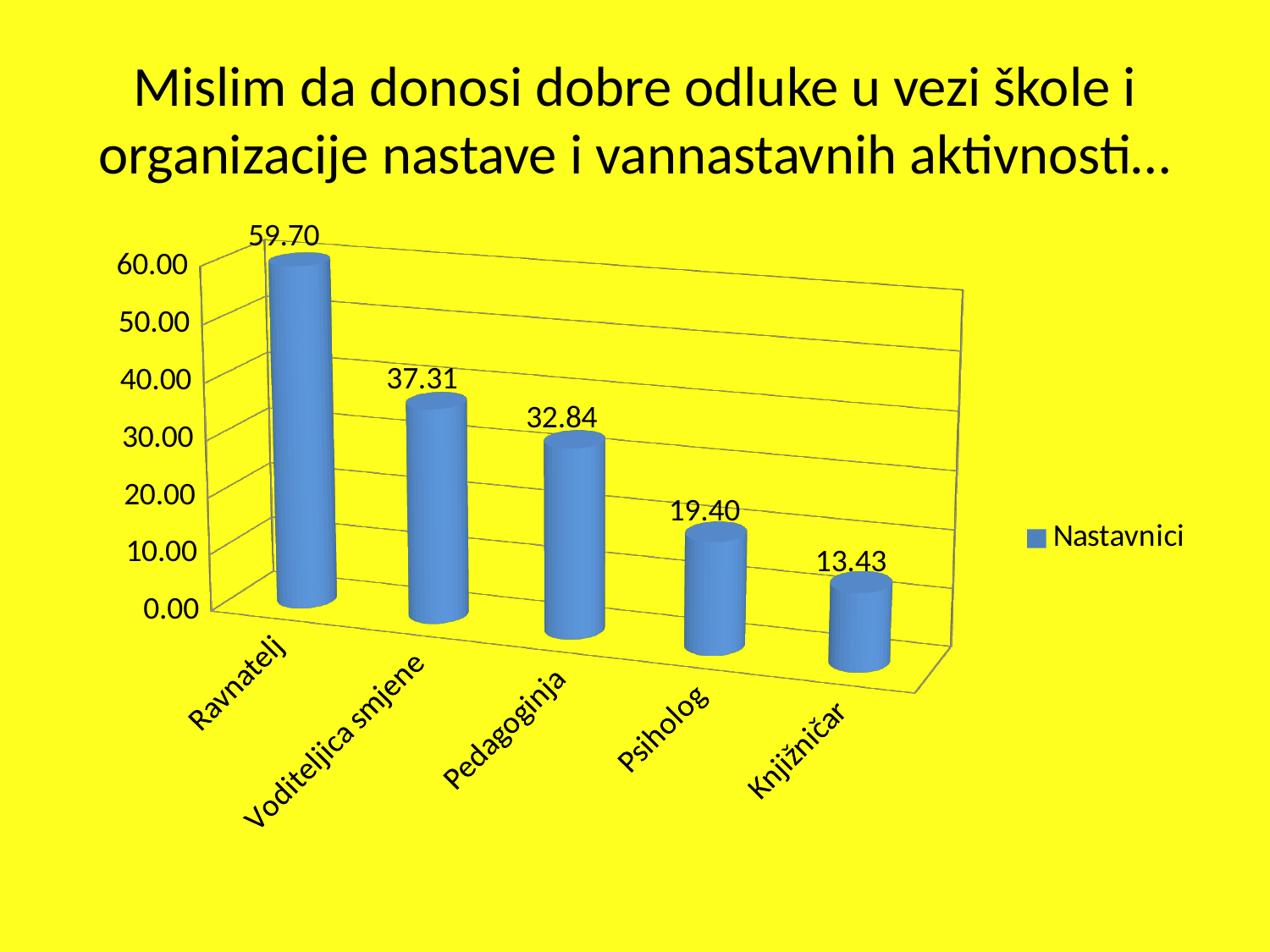

# Mislim da donosi dobre odluke u vezi škole i organizacije nastave i vannastavnih aktivnosti…

[unsupported chart]